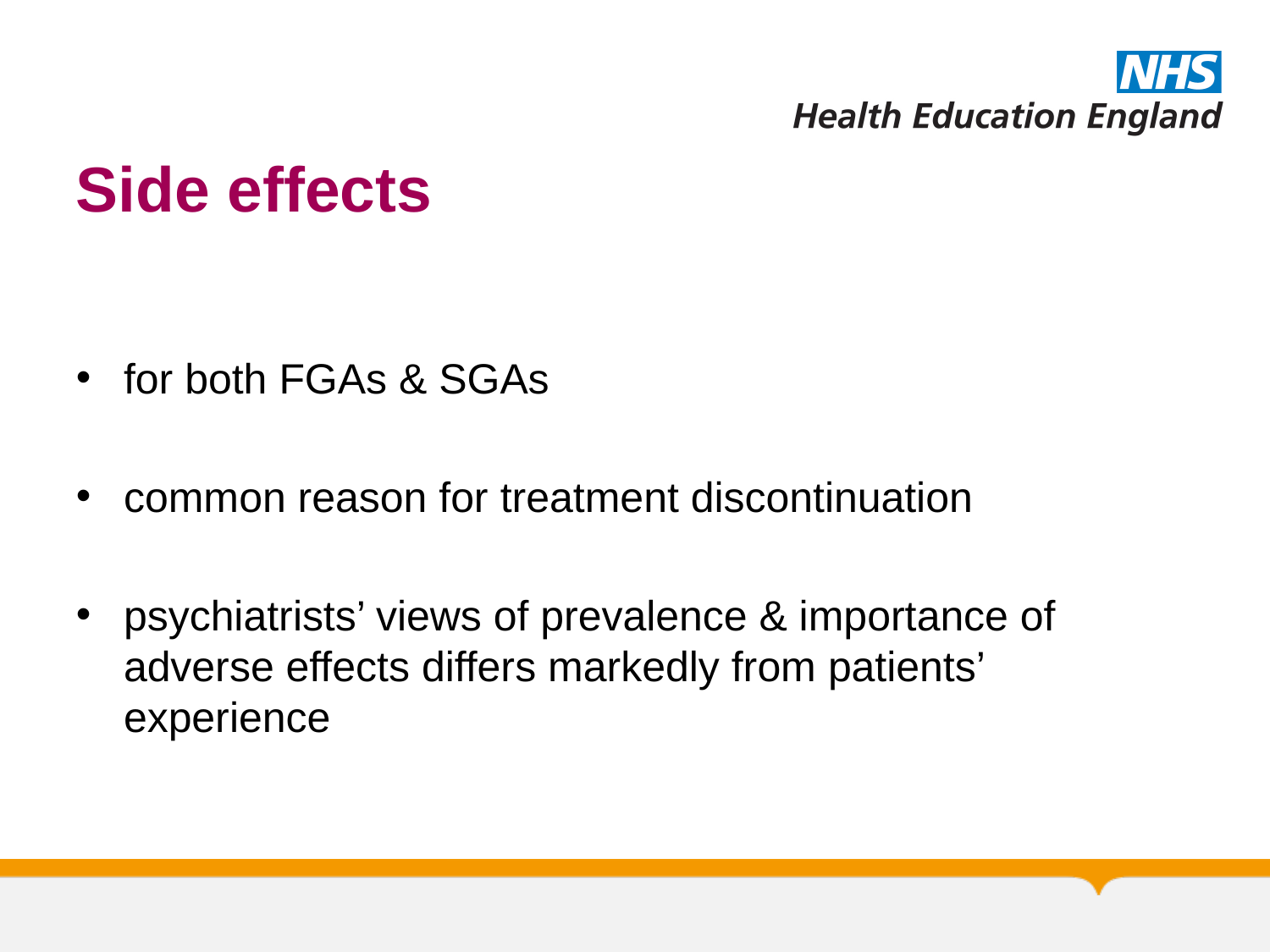

# Side effects

for both FGAs & SGAs

common reason for treatment discontinuation

psychiatrists’ views of prevalence & importance of adverse effects differs markedly from patients’ experience